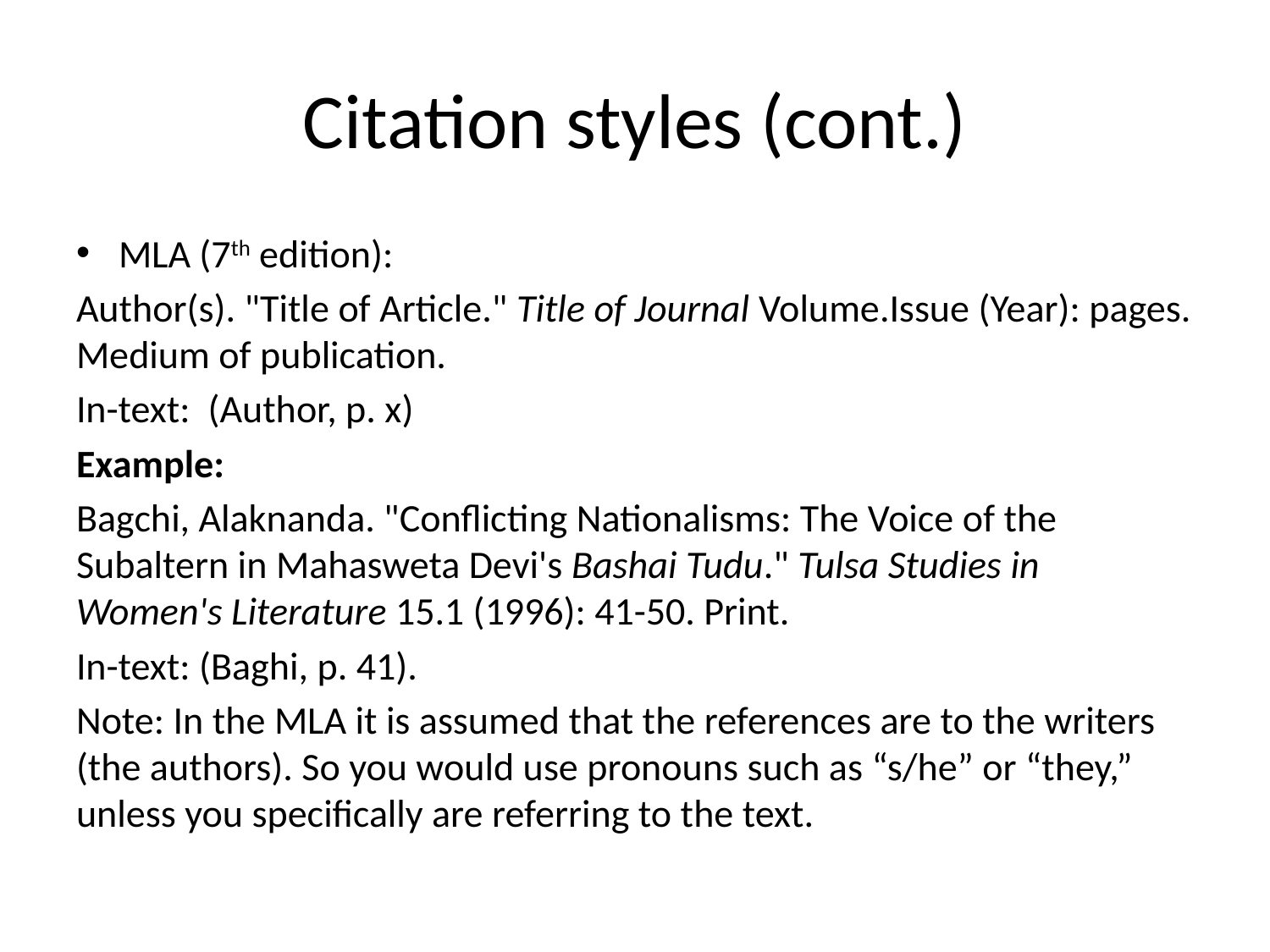

# Citation styles (cont.)
MLA (7th edition):
Author(s). "Title of Article." Title of Journal Volume.Issue (Year): pages. Medium of publication.
In-text:  (Author, p. x)
Example:
Bagchi, Alaknanda. "Conflicting Nationalisms: The Voice of the Subaltern in Mahasweta Devi's Bashai Tudu." Tulsa Studies in Women's Literature 15.1 (1996): 41-50. Print.
In-text: (Baghi, p. 41).
Note: In the MLA it is assumed that the references are to the writers (the authors). So you would use pronouns such as “s/he” or “they,” unless you specifically are referring to the text.